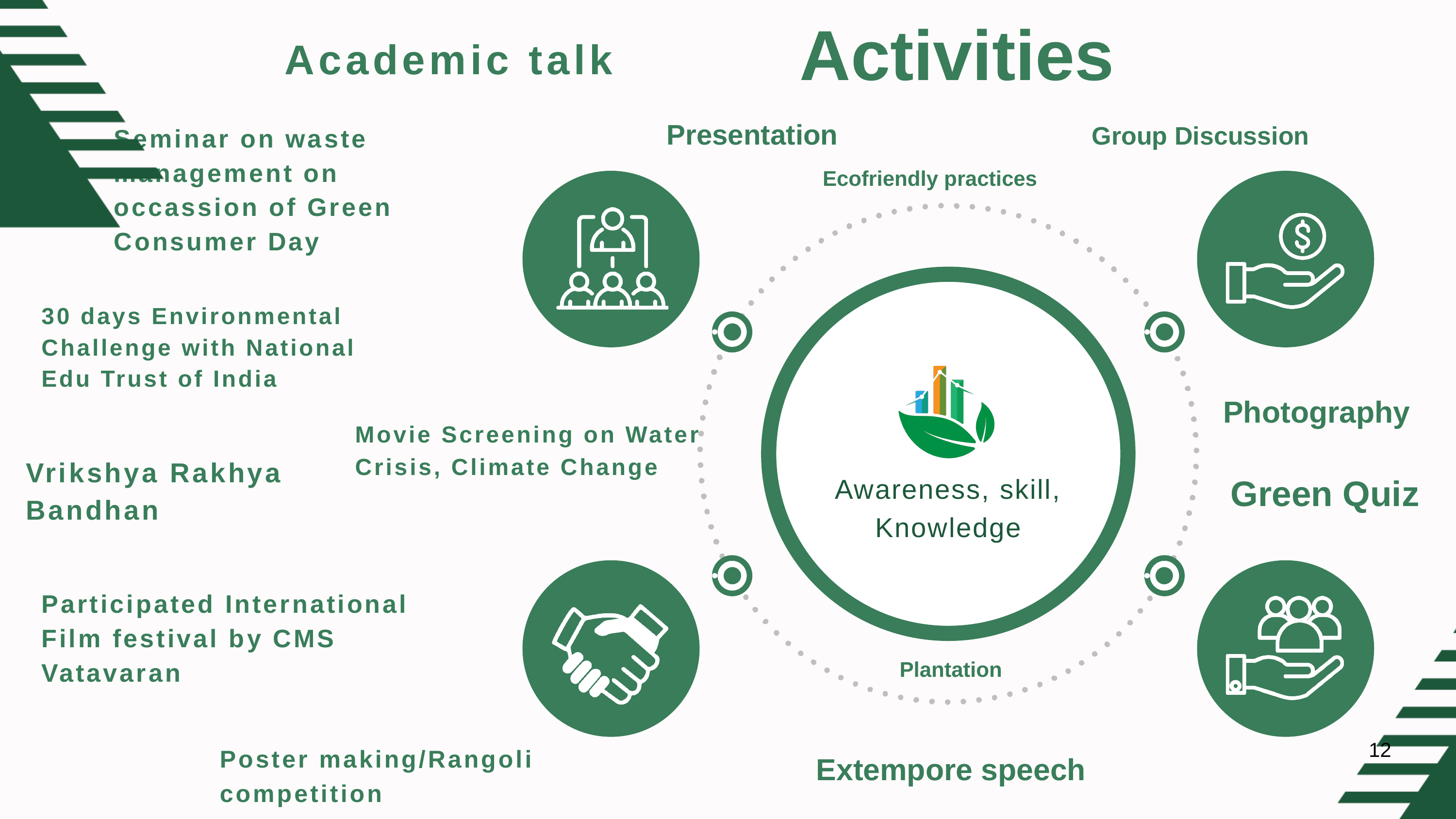

Activities
Academic talk
Presentation
Group Discussion
Seminar on waste management on occassion of Green Consumer Day
Ecofriendly practices

30 days Environmental Challenge with National Edu Trust of India

Photography
Movie Screening on Water Crisis, Climate Change
Vrikshya Rakhya Bandhan
Awareness, skill, Knowledge
Green Quiz

Participated International Film festival by CMS Vatavaran

Plantation
12
Poster making/Rangoli competition
Extempore speech